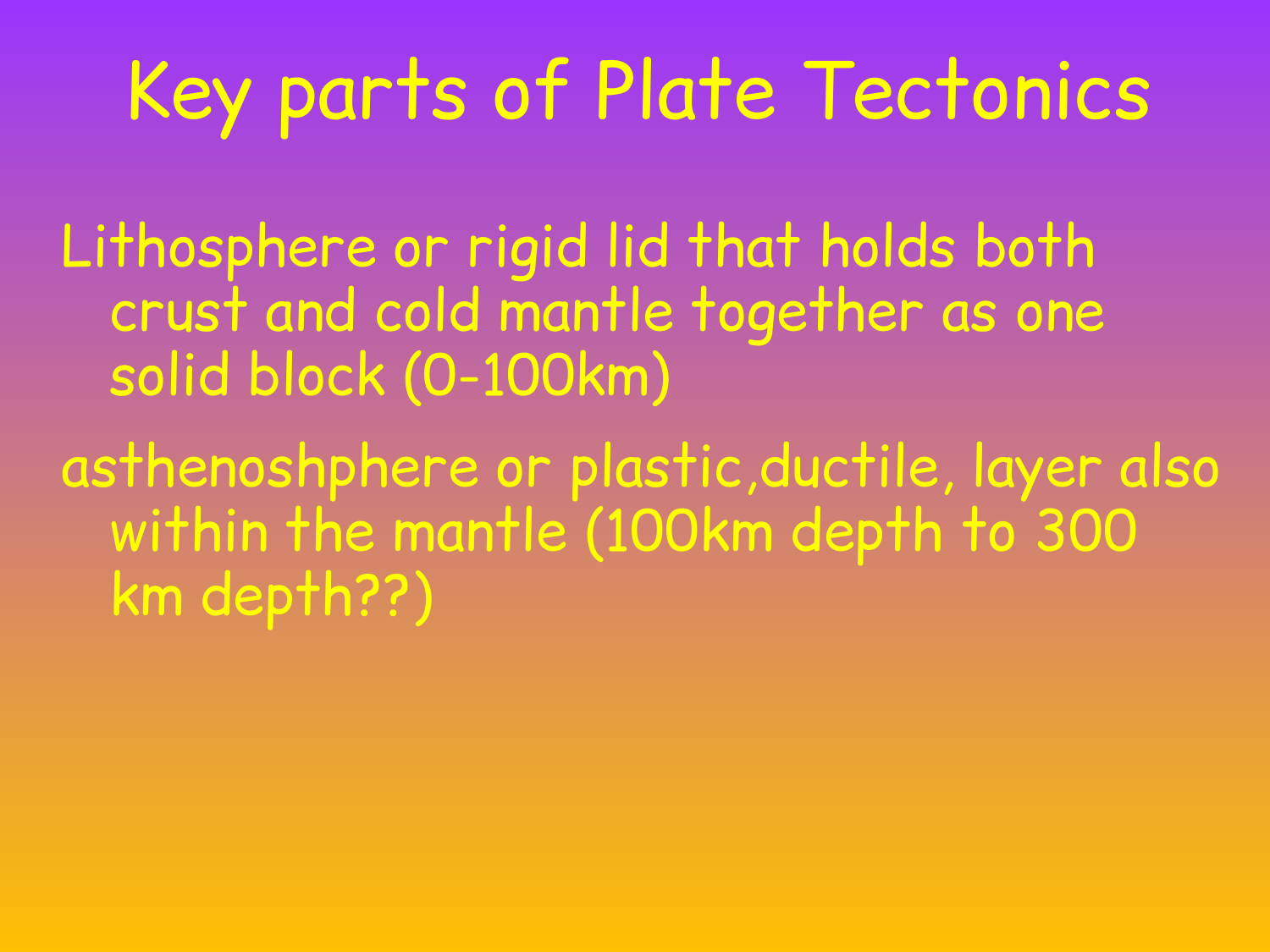

# Key parts of Plate Tectonics
Lithosphere or rigid lid that holds both crust and cold mantle together as one solid block (0-100km)
asthenoshphere or plastic,ductile, layer also within the mantle (100km depth to 300 km depth??)